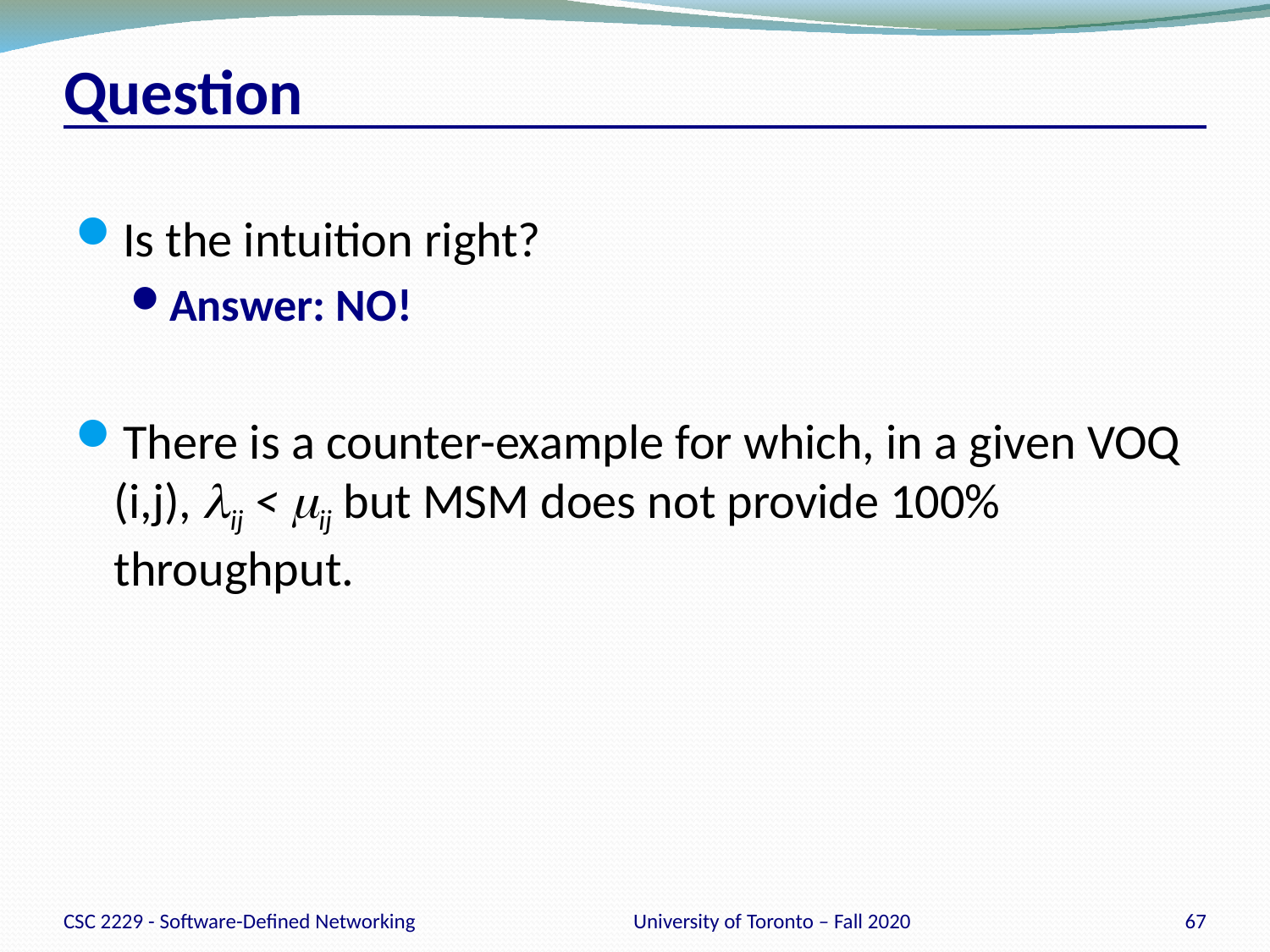

# Question
Is the intuition right?
Answer: NO!

There is a counter-example for which, in a given VOQ (i,j), λij < μij but MSM does not provide 100% throughput.
CSC 2229 - Software-Defined Networking
University of Toronto – Fall 2020
67